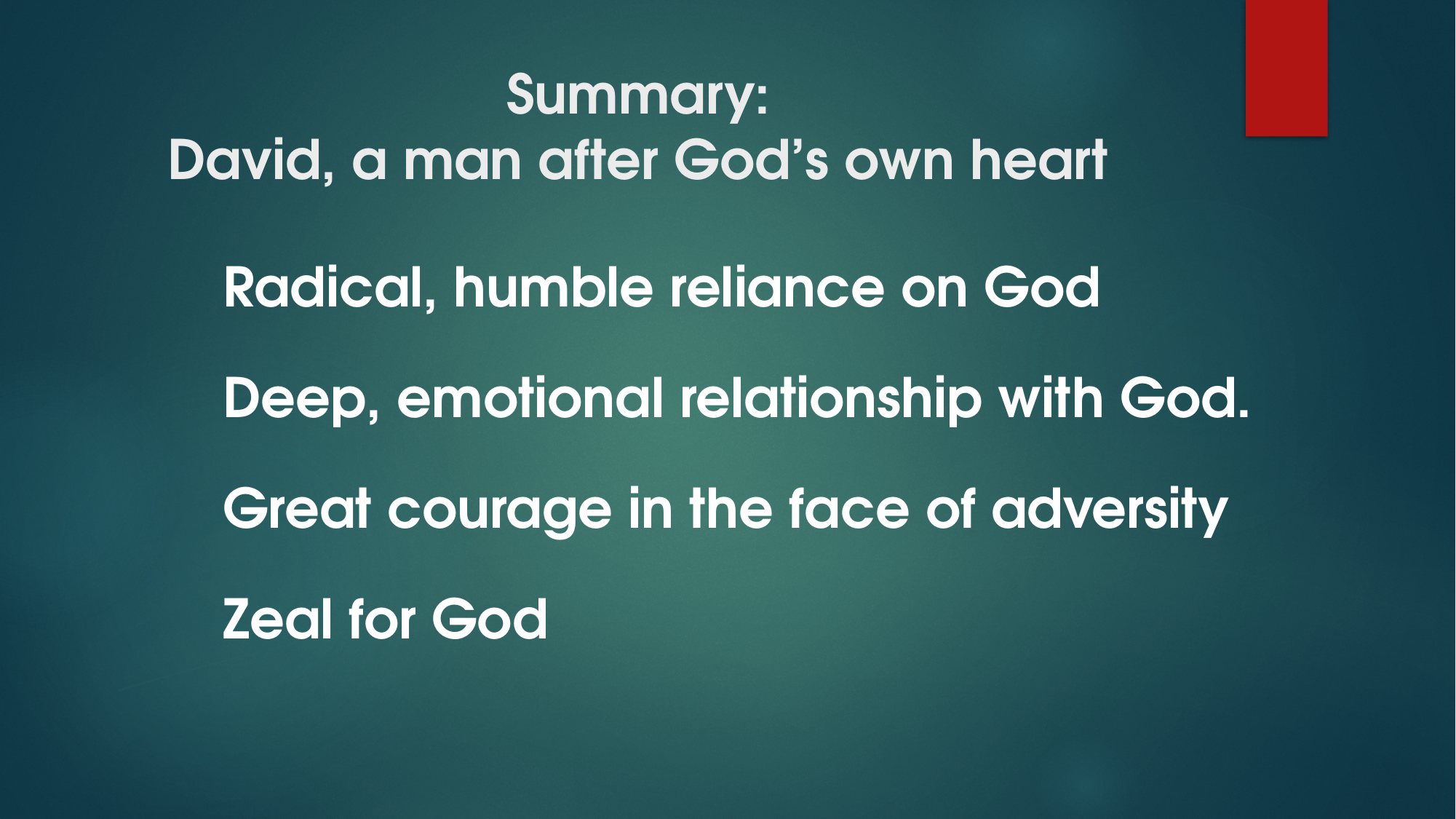

# Summary: David, a man after God’s own heart
Radical, humble reliance on God

Deep, emotional relationship with God.

Great courage in the face of adversity

Zeal for God